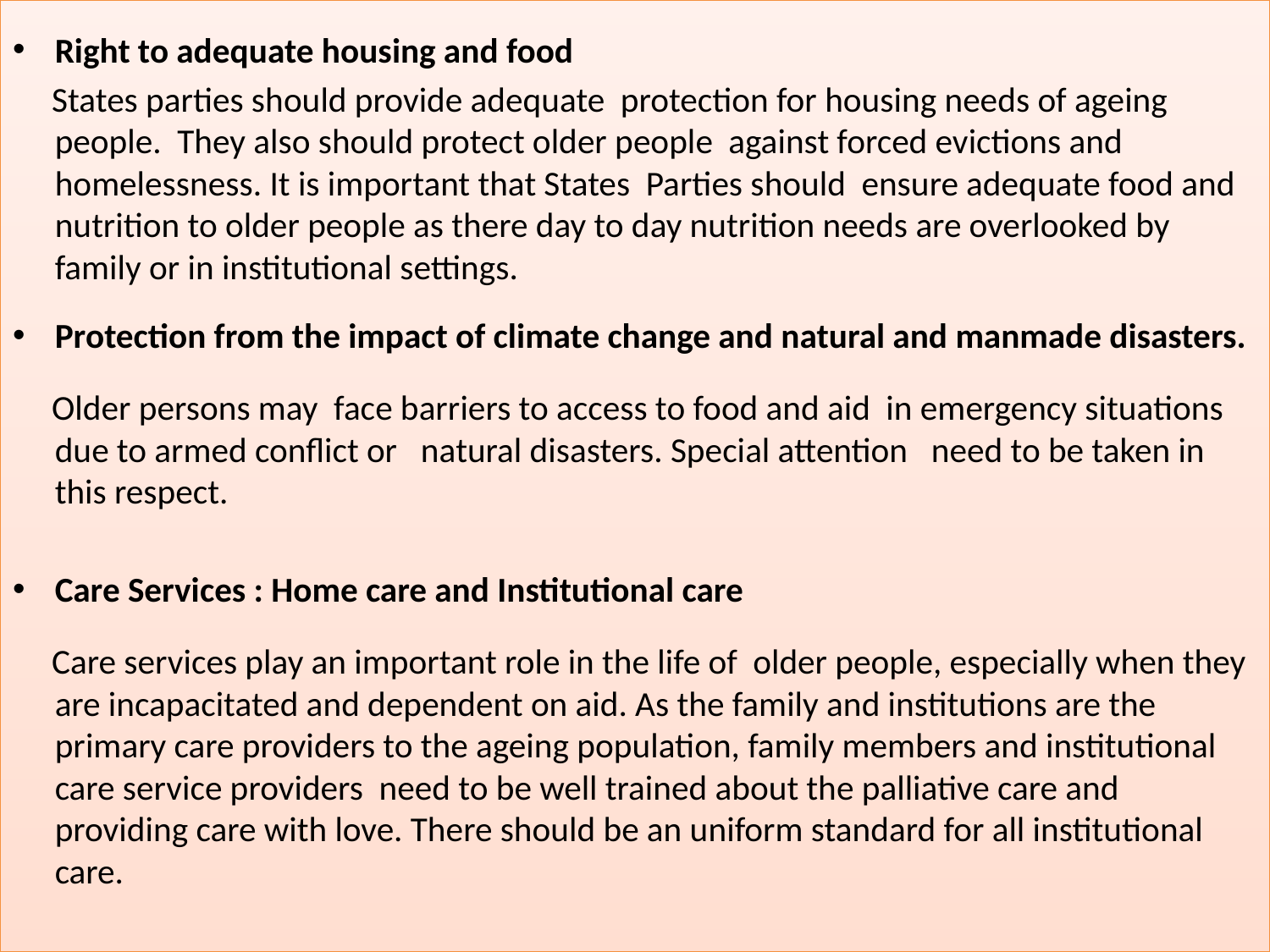

Right to adequate housing and food
     States parties should provide adequate  protection for housing needs of ageing people.  They also should protect older people  against forced evictions and homelessness. It is important that States  Parties should  ensure adequate food and nutrition to older people as there day to day nutrition needs are overlooked by family or in institutional settings.

Protection from the impact of climate change and natural and manmade disasters.

     Older persons may  face barriers to access to food and aid  in emergency situations due to armed conflict or   natural disasters. Special attention   need to be taken in this respect.

Care Services : Home care and Institutional care

     Care services play an important role in the life of  older people, especially when they are incapacitated and dependent on aid. As the family and institutions are the primary care providers to the ageing population, family members and institutional care service providers  need to be well trained about the palliative care and  providing care with love. There should be an uniform standard for all institutional care.